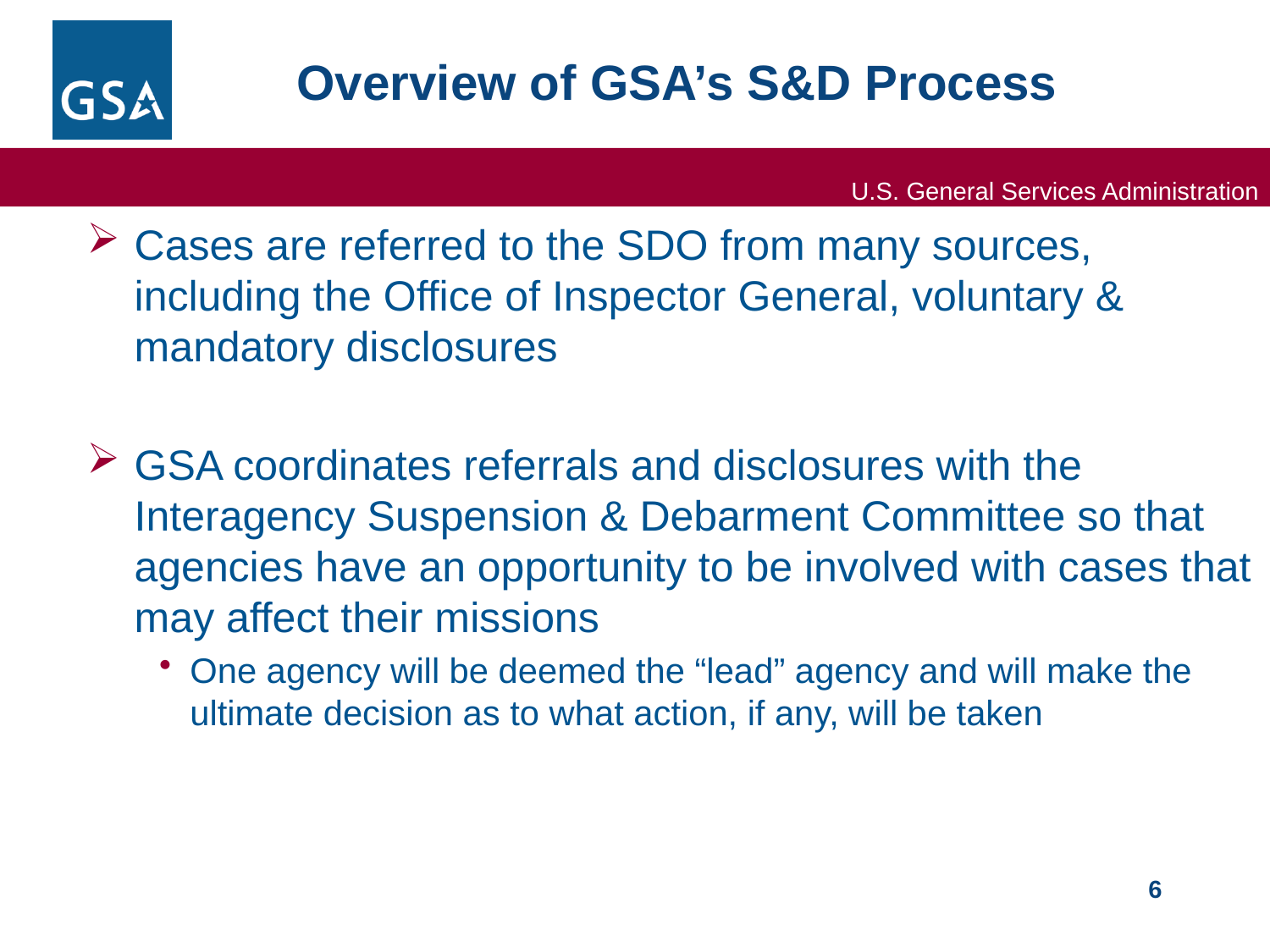

# Overview of GSA’s S&D Process
Cases are referred to the SDO from many sources, including the Office of Inspector General, voluntary & mandatory disclosures

GSA coordinates referrals and disclosures with the Interagency Suspension & Debarment Committee so that agencies have an opportunity to be involved with cases that may affect their missions
One agency will be deemed the “lead” agency and will make the ultimate decision as to what action, if any, will be taken

6